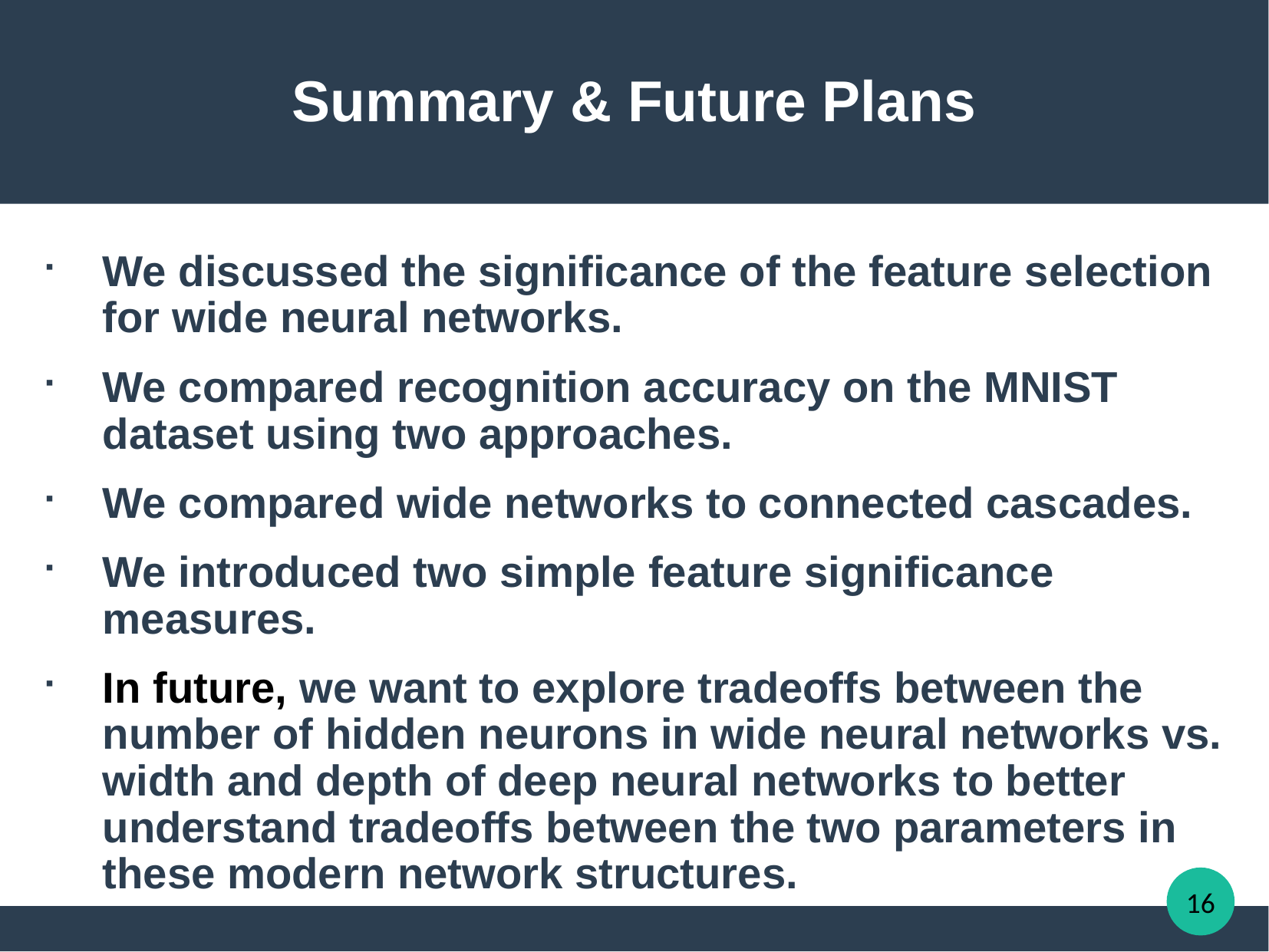

Summary & Future Plans
We discussed the significance of the feature selection for wide neural networks.
We compared recognition accuracy on the MNIST dataset using two approaches.
We compared wide networks to connected cascades.
We introduced two simple feature significance measures.
In future, we want to explore tradeoffs between the number of hidden neurons in wide neural networks vs. width and depth of deep neural networks to better understand tradeoffs between the two parameters in these modern network structures.
16